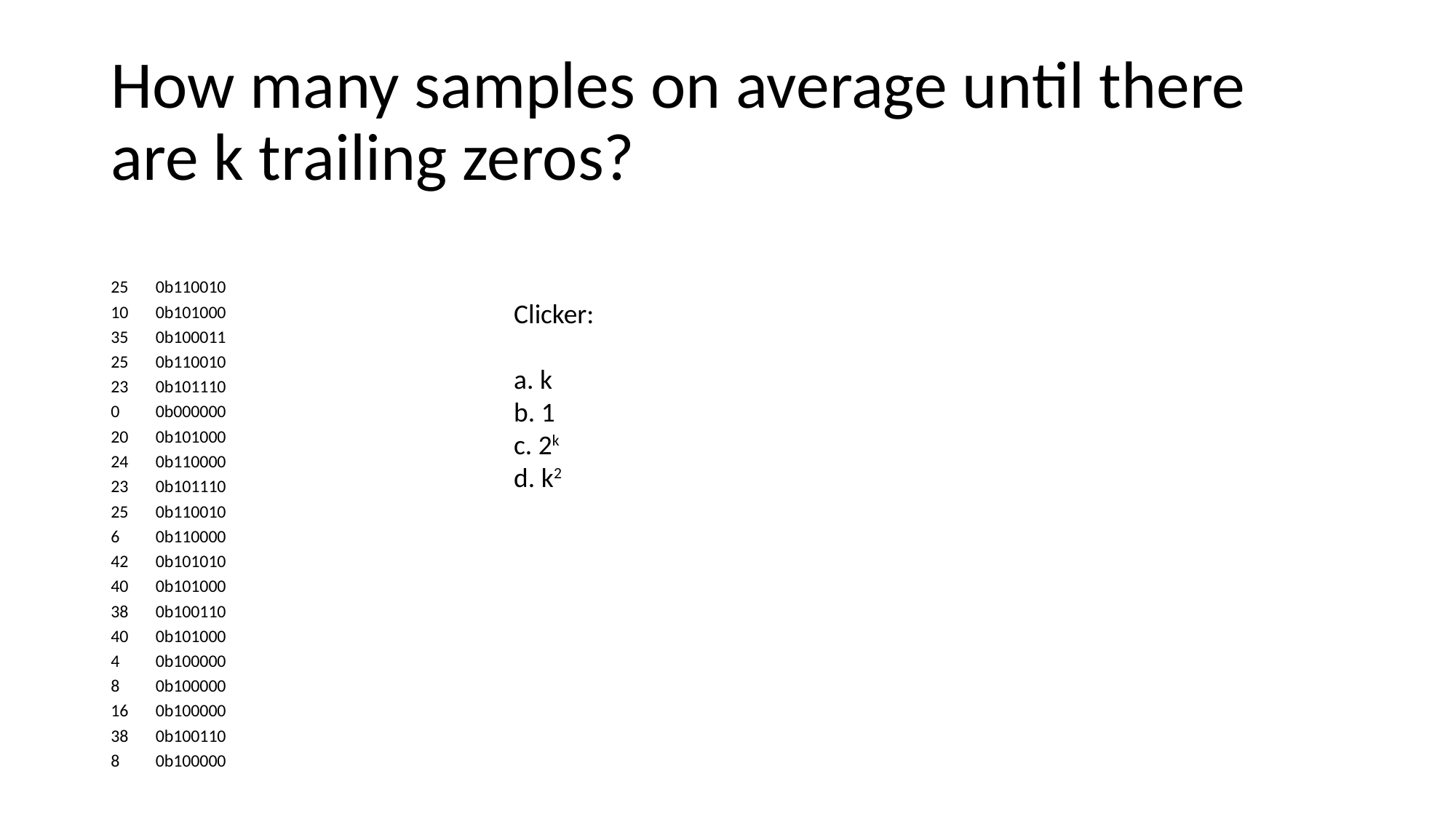

# How many samples on average until there are k trailing zeros?
25 	0b110010
10 	0b101000
35 	0b100011
25 	0b110010
23 	0b101110
0 	0b000000
20 	0b101000
24 	0b110000
23 	0b101110
25 	0b110010
6 	0b110000
42 	0b101010
40 	0b101000
38 	0b100110
40 	0b101000
4 	0b100000
8 	0b100000
16 	0b100000
38 	0b100110
8 	0b100000
Clicker:

a. k
b. 1
c. 2k
d. k2